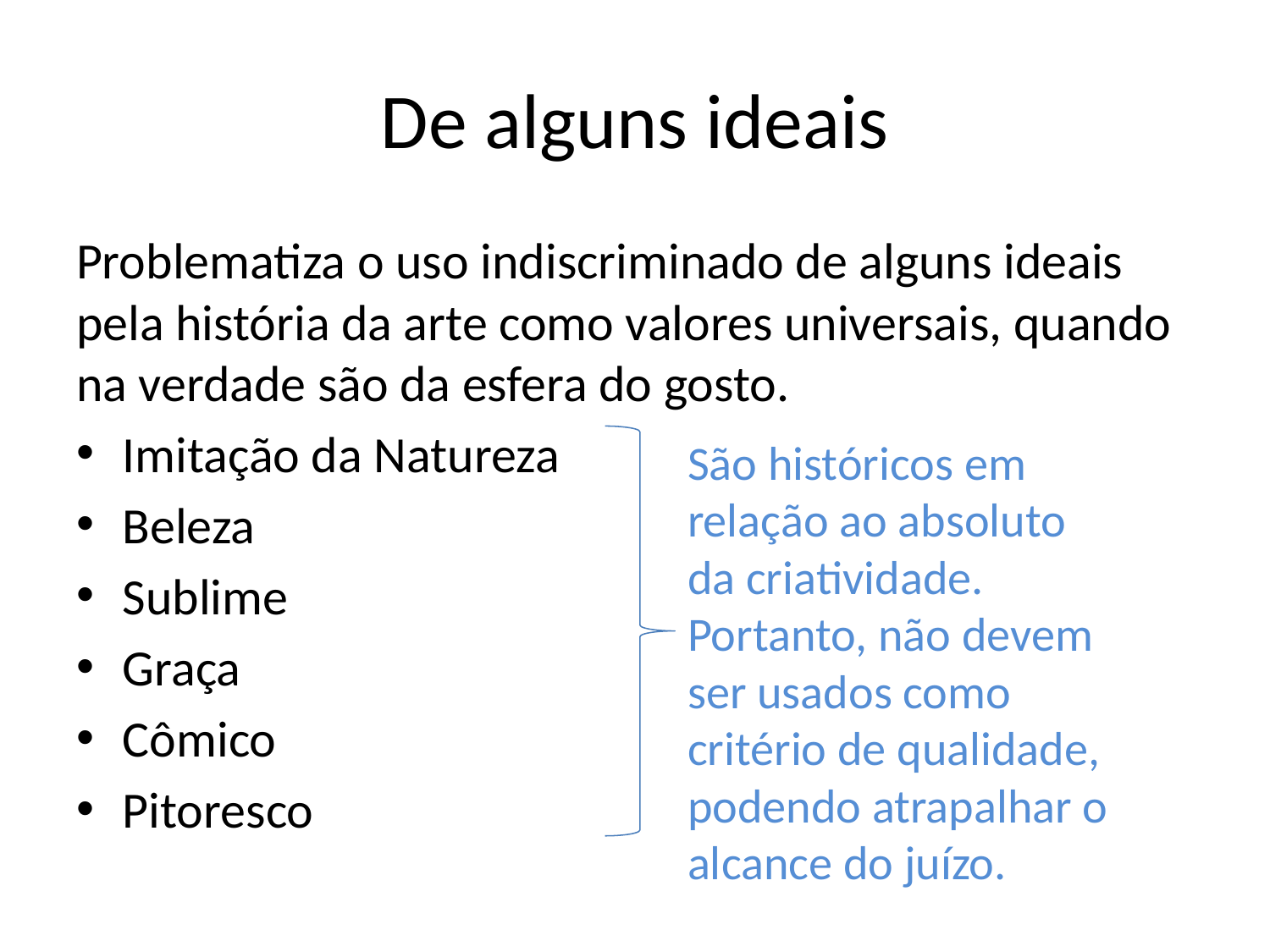

# De alguns ideais
Problematiza o uso indiscriminado de alguns ideais pela história da arte como valores universais, quando na verdade são da esfera do gosto.
Imitação da Natureza
Beleza
Sublime
Graça
Cômico
Pitoresco

São históricos em relação ao absoluto da criatividade. Portanto, não devem ser usados como critério de qualidade, podendo atrapalhar o alcance do juízo.